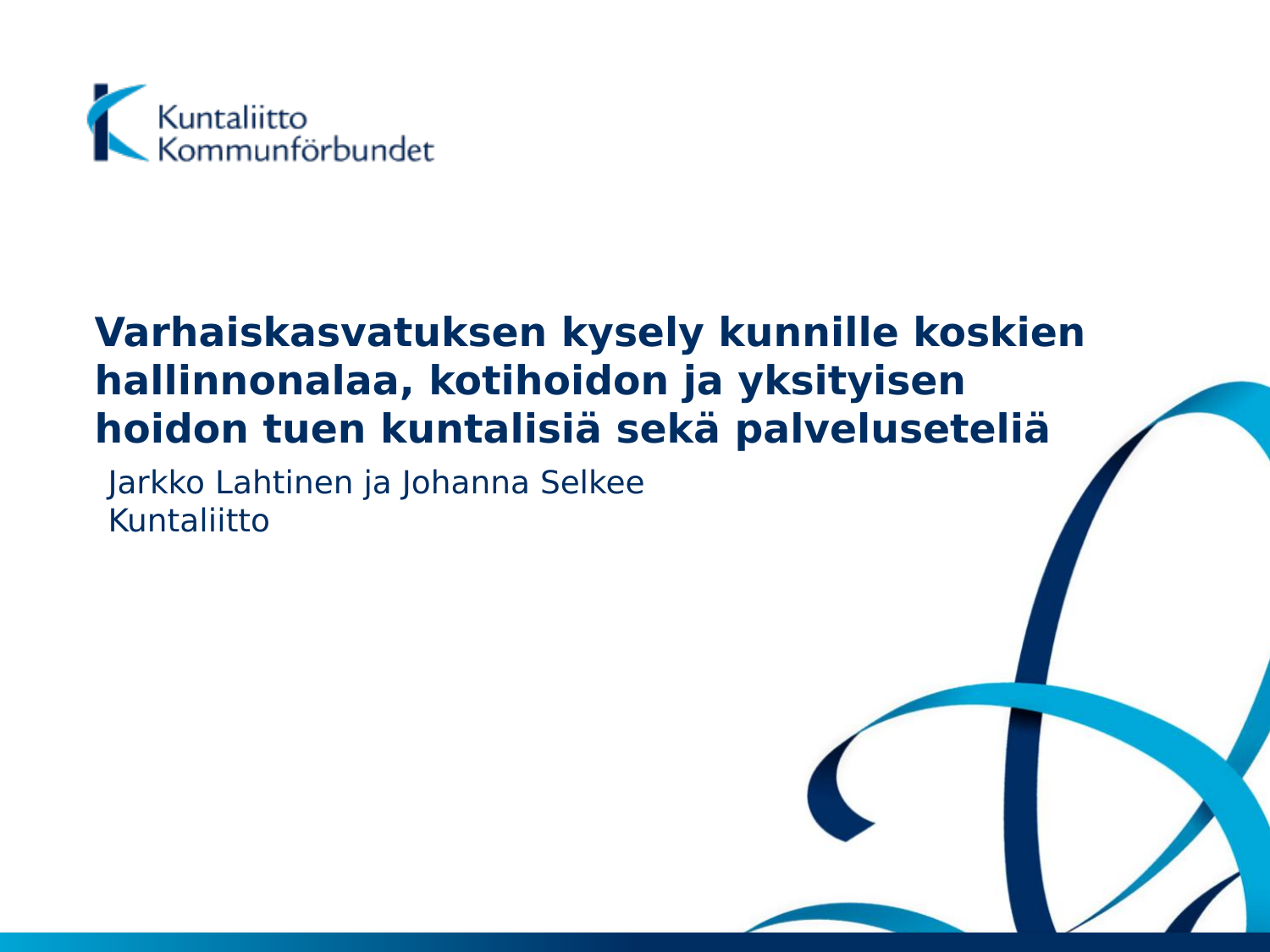

# Varhaiskasvatuksen kysely kunnille koskien hallinnonalaa, kotihoidon ja yksityisen hoidon tuen kuntalisiä sekä palveluseteliä
Jarkko Lahtinen ja Johanna Selkee
Kuntaliitto